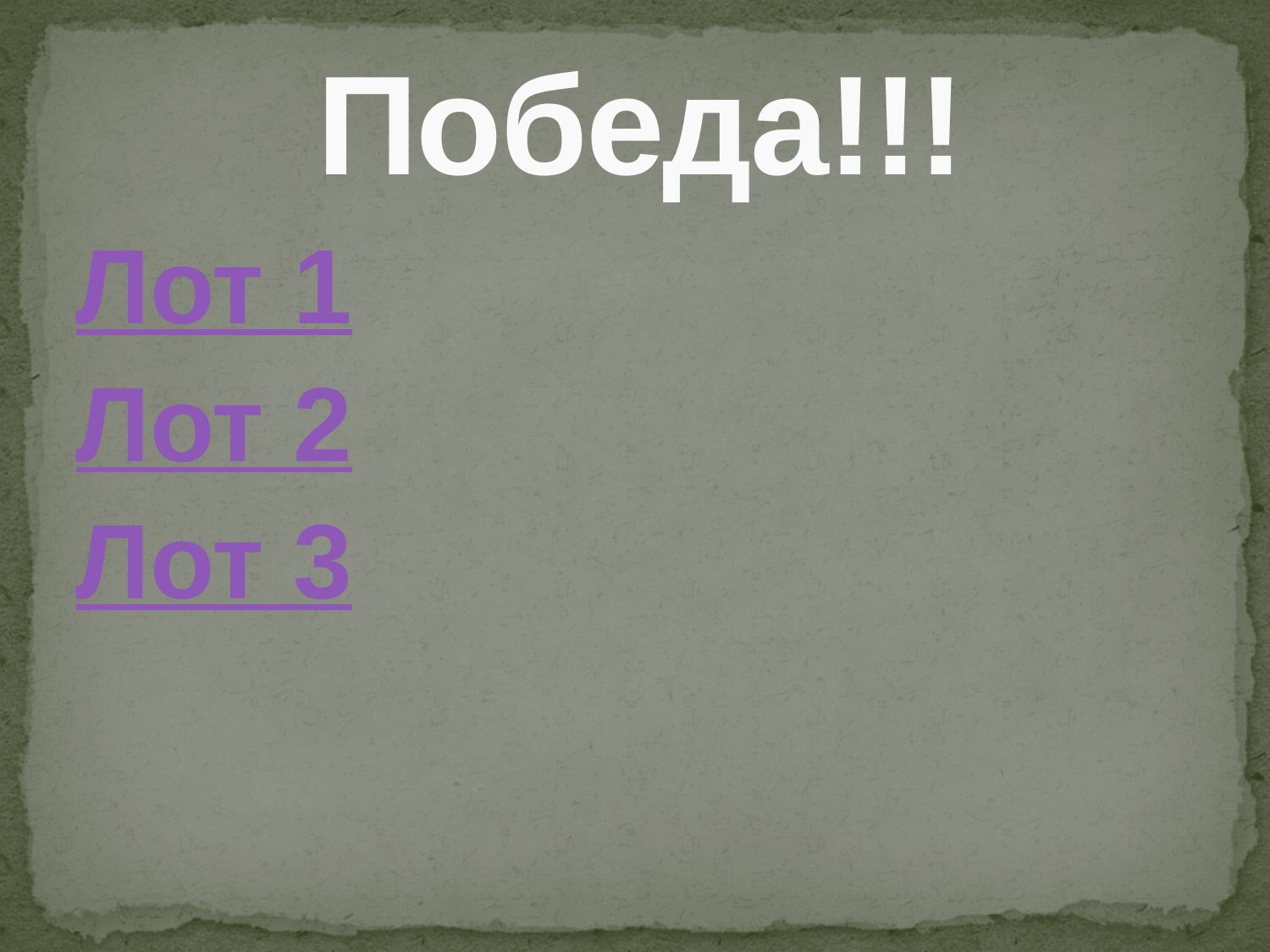

# Победа!!!
Лот 1
Лот 2
Лот 3